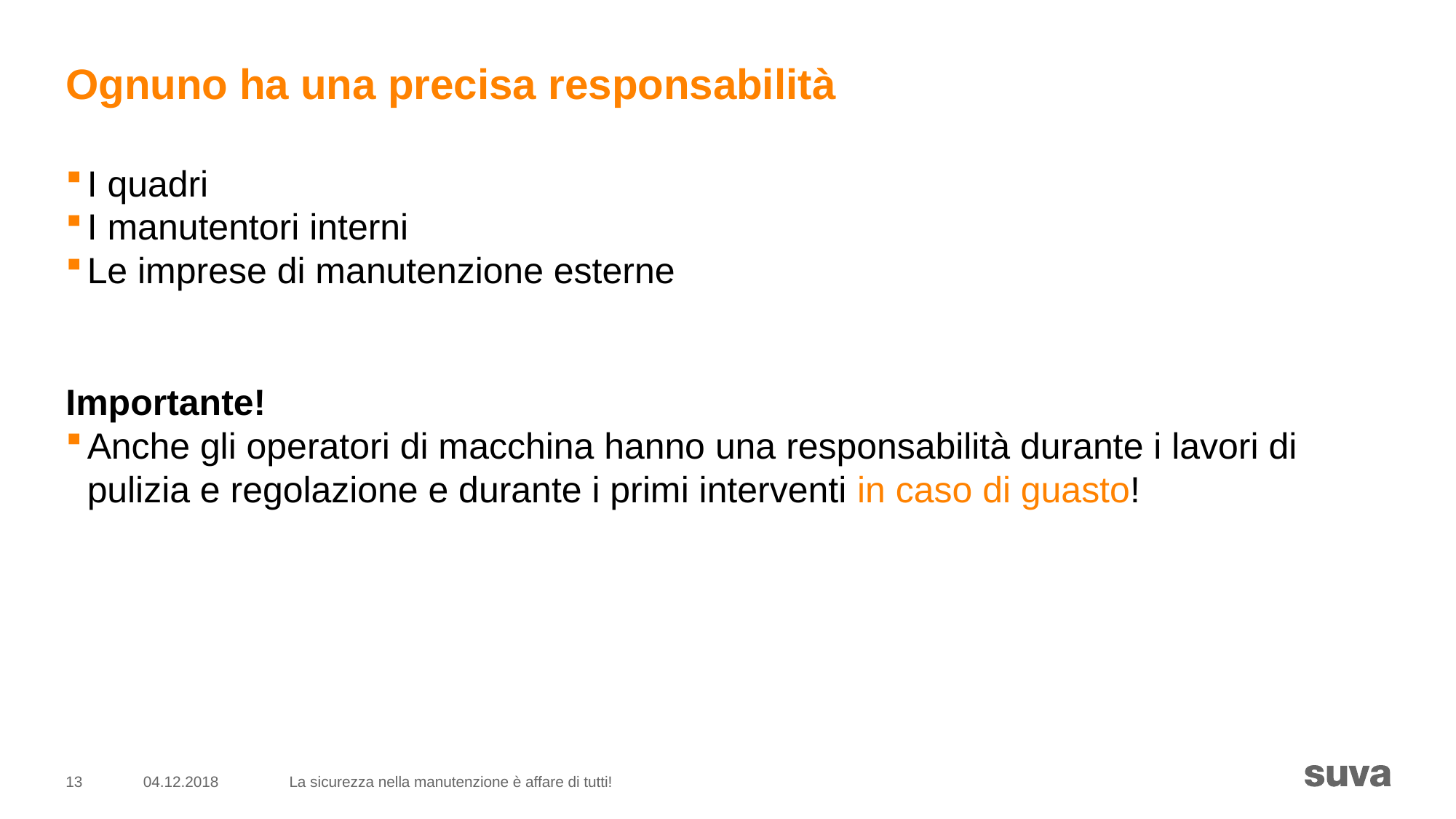

# Ognuno ha una precisa responsabilità
I quadri
I manutentori interni
Le imprese di manutenzione esterne

Importante!
Anche gli operatori di macchina hanno una responsabilità durante i lavori di pulizia e regolazione e durante i primi interventi in caso di guasto!

13
04.12.2018
La sicurezza nella manutenzione è affare di tutti!